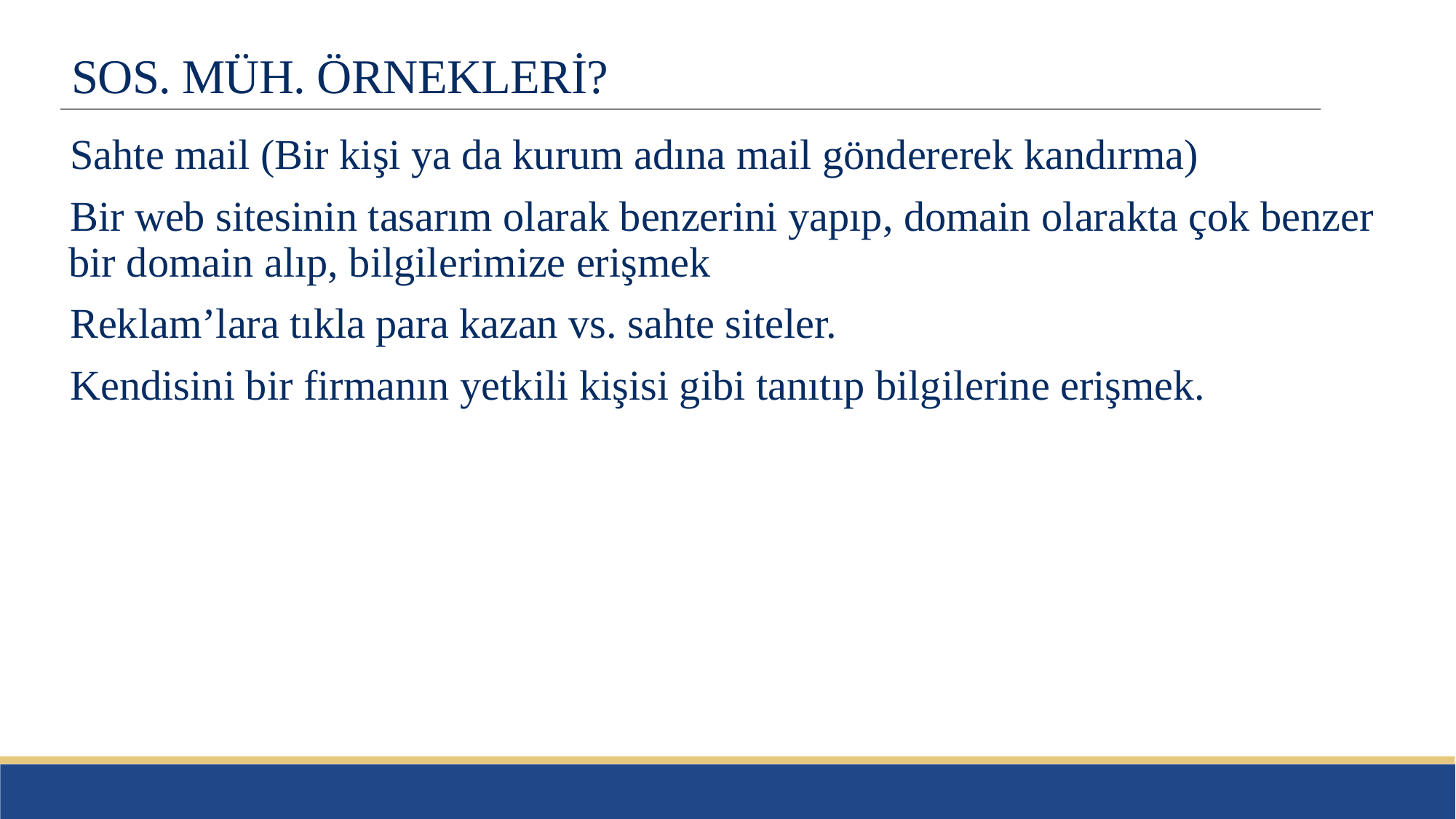

# SOS. MÜH. ÖRNEKLERİ?
Sahte mail (Bir kişi ya da kurum adına mail göndererek kandırma)
Bir web sitesinin tasarım olarak benzerini yapıp, domain olarakta çok benzer bir domain alıp, bilgilerimize erişmek
Reklam’lara tıkla para kazan vs. sahte siteler.
Kendisini bir firmanın yetkili kişisi gibi tanıtıp bilgilerine erişmek.